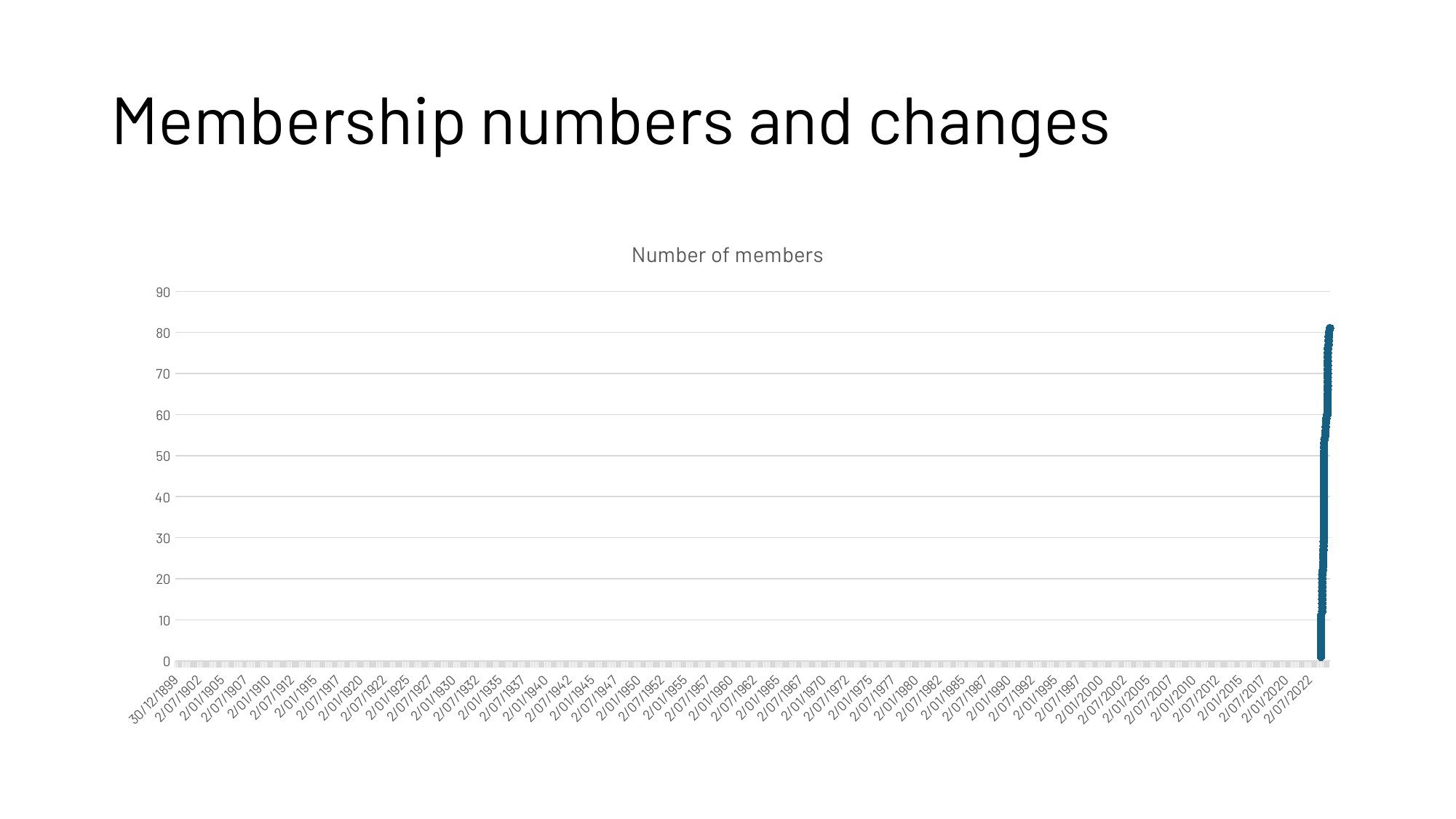

# Membership numbers and changes

### Chart:

| Category | Number of members |
|---|---|
| 45230.330555555556 | 1.0 |
| 45230.331250000003 | 2.0 |
| 45230.331250000003 | 3.0 |
| 45230.331944444442 | 4.0 |
| 45230.347916666666 | 5.0 |
| 45231.04791666667 | 6.0 |
| 45231.174305555556 | 7.0 |
| 45231.247916666667 | 8.0 |
| 45231.258333333331 | 9.0 |
| 45232.309027777781 | 10.0 |
| 45234.234027777777 | 11.0 |
| 45278.074999999997 | 12.0 |
| 45279.324999999997 | 13.0 |
| 45279.325694444444 | 14.0 |
| 45279.32708333333 | 15.0 |
| 45279.32708333333 | 16.0 |
| 45279.327777777777 | 17.0 |
| 45279.328472222223 | 18.0 |
| 45279.328472222223 | 19.0 |
| 45279.328472222223 | 20.0 |
| 45279.330555555556 | 21.0 |
| 45300.834027777775 | 22.0 |
| 45321.131249999999 | 23.0 |
| 45321.138194444444 | 24.0 |
| 45324.309027777781 | 25.0 |
| 45325.368750000001 | 26.0 |
| 45330.231944444444 | 27.0 |
| 45335.314583333333 | 28.0 |
| 45337.622916666667 | 29.0 |
| 45343.144444444442 | 30.0 |
| 45343.148611111108 | 31.0 |
| 45343.197916666664 | 32.0 |
| 45343.199305555558 | 33.0 |
| 45343.199305555558 | 34.0 |
| 45343.208333333336 | 35.0 |
| 45343.211111111108 | 36.0 |
| 45343.211111111108 | 37.0 |
| 45343.213194444441 | 38.0 |
| 45343.213888888888 | 39.0 |
| 45343.213888888888 | 40.0 |
| 45343.243055555555 | 41.0 |
| 45343.425694444442 | 42.0 |
| 45344.183333333334 | 43.0 |
| 45344.183333333334 | 44.0 |
| 45344.185416666667 | 45.0 |
| 45346.101388888892 | 46.0 |
| 45346.39166666667 | 47.0 |
| 45348.131944444445 | 48.0 |
| 45348.334722222222 | 49.0 |
| 45351.279166666667 | 50.0 |
| 45352.281944444447 | 51.0 |
| 45353.28125 | 52.0 |
| 45353.463888888888 | 53.0 |
| 45364.15625 | 54.0 |
| 45399.994444444441 | 55.0 |
| 45410.079861111109 | 56.0 |
| 45417.438194444447 | 57.0 |
| 45423.998611111114 | 58.0 |
| 45442.104166666664 | 59.0 |
| 45477.650694444441 | 60.0 |
| 45491.175000000003 | 61.0 |
| 45491.18472222222 | 62.0 |
| 45491.201388888891 | 63.0 |
| 45491.210416666669 | 64.0 |
| 45495.306944444441 | 65.0 |
| 45497.12777777778 | 66.0 |
| 45497.130555555559 | 67.0 |
| 45497.178472222222 | 68.0 |
| 45497.180555555555 | 69.0 |
| 45497.185416666667 | 70.0 |
| 45497.225694444445 | 71.0 |
| 45497.227777777778 | 72.0 |
| 45497.317361111112 | 73.0 |
| 45497.791666666664 | 74.0 |
| 45498.105555555558 | 75.0 |
| 45501.331250000003 | 76.0 |
| 45529.201388888891 | 77.0 |
| 45529.599305555559 | 78.0 |
| 45535.509027777778 | 79.0 |
| 45551.245138888888 | 80.0 |
| 45586.13958333333 | 81.0 |
|  | None |